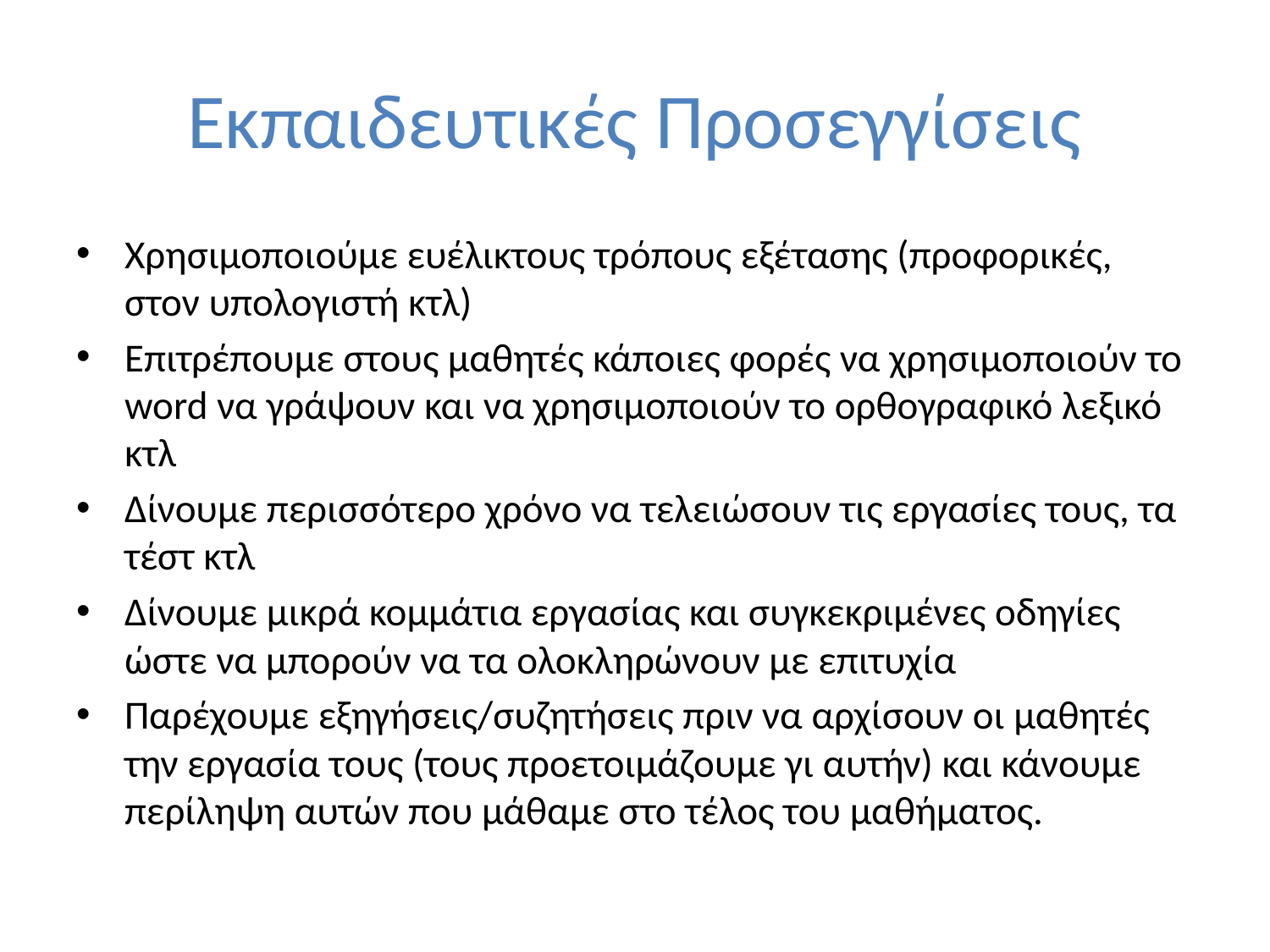

# Εκπαιδευτικές Προσεγγίσεις
Χρησιμοποιούμε ευέλικτους τρόπους εξέτασης (προφορικές, στον υπολογιστή κτλ)
Επιτρέπουμε στους μαθητές κάποιες φορές να χρησιμοποιούν το word να γράψουν και να χρησιμοποιούν το ορθογραφικό λεξικό κτλ
Δίνουμε περισσότερο χρόνο να τελειώσουν τις εργασίες τους, τα τέστ κτλ
Δίνουμε μικρά κομμάτια εργασίας και συγκεκριμένες οδηγίες ώστε να μπορούν να τα ολοκληρώνουν με επιτυχία
Παρέχουμε εξηγήσεις/συζητήσεις πριν να αρχίσουν οι μαθητές την εργασία τους (τους προετοιμάζουμε γι αυτήν) και κάνουμε περίληψη αυτών που μάθαμε στο τέλος του μαθήματος.